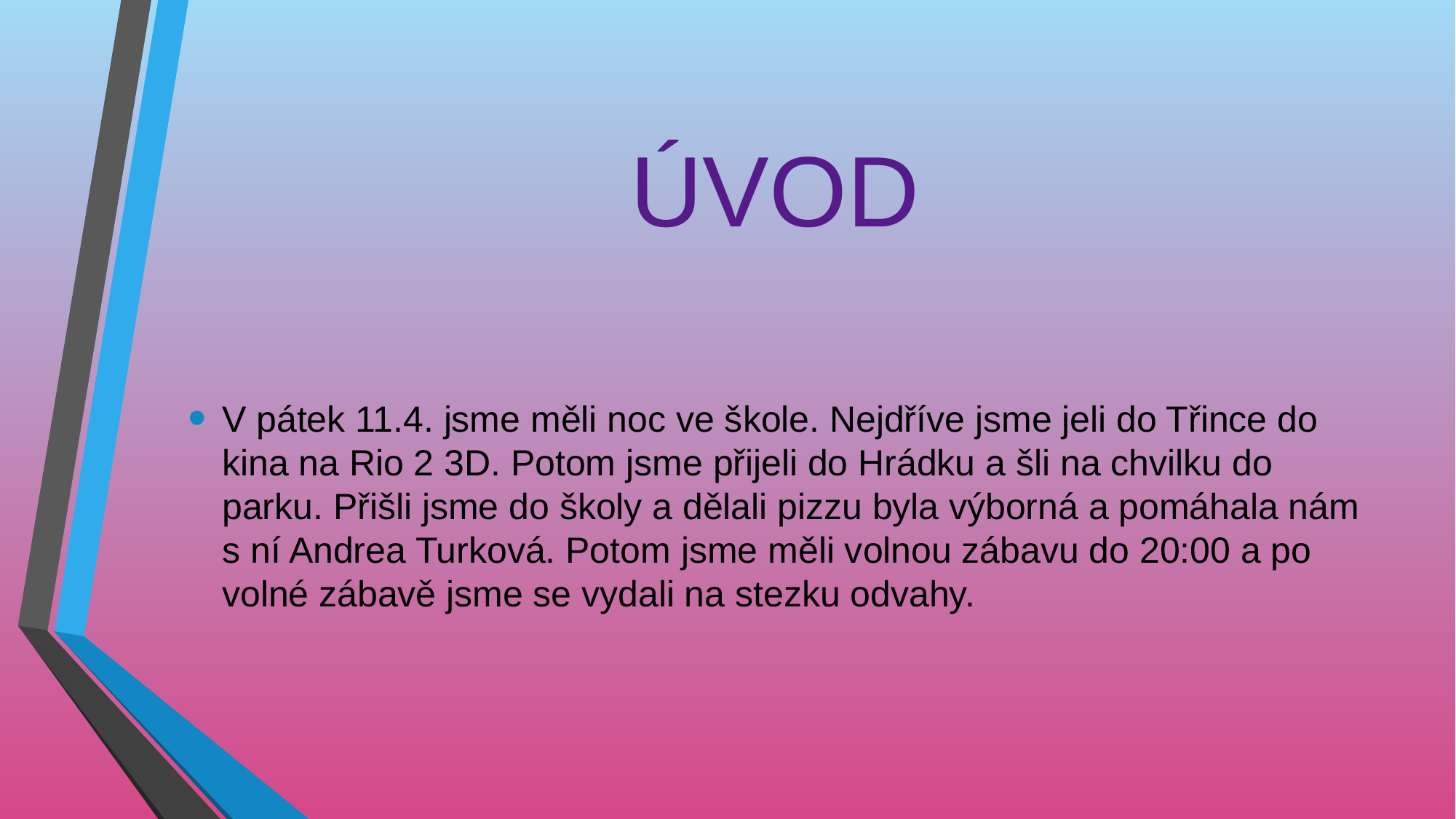

# ÚVOD
V pátek 11.4. jsme měli noc ve škole. Nejdříve jsme jeli do Třince do kina na Rio 2 3D. Potom jsme přijeli do Hrádku a šli na chvilku do parku. Přišli jsme do školy a dělali pizzu byla výborná a pomáhala nám s ní Andrea Turková. Potom jsme měli volnou zábavu do 20:00 a po volné zábavě jsme se vydali na stezku odvahy.